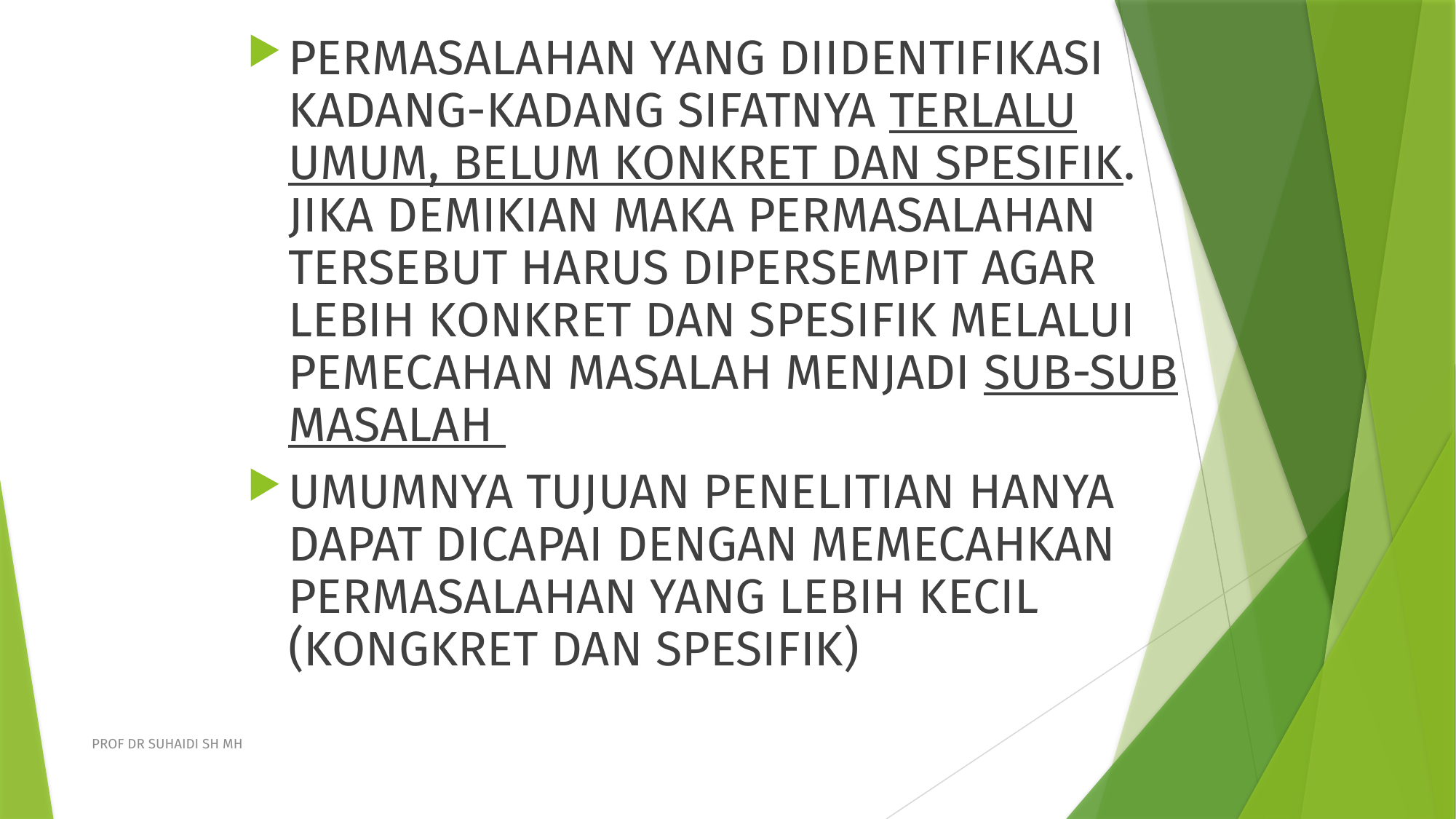

PERMASALAHAN YANG DIIDENTIFIKASI KADANG-KADANG SIFATNYA TERLALU UMUM, BELUM KONKRET DAN SPESIFIK. JIKA DEMIKIAN MAKA PERMASALAHAN TERSEBUT HARUS DIPERSEMPIT AGAR LEBIH KONKRET DAN SPESIFIK MELALUI PEMECAHAN MASALAH MENJADI SUB-SUB MASALAH
UMUMNYA TUJUAN PENELITIAN HANYA DAPAT DICAPAI DENGAN MEMECAHKAN PERMASALAHAN YANG LEBIH KECIL (KONGKRET DAN SPESIFIK)

PROF DR SUHAIDI SH MH